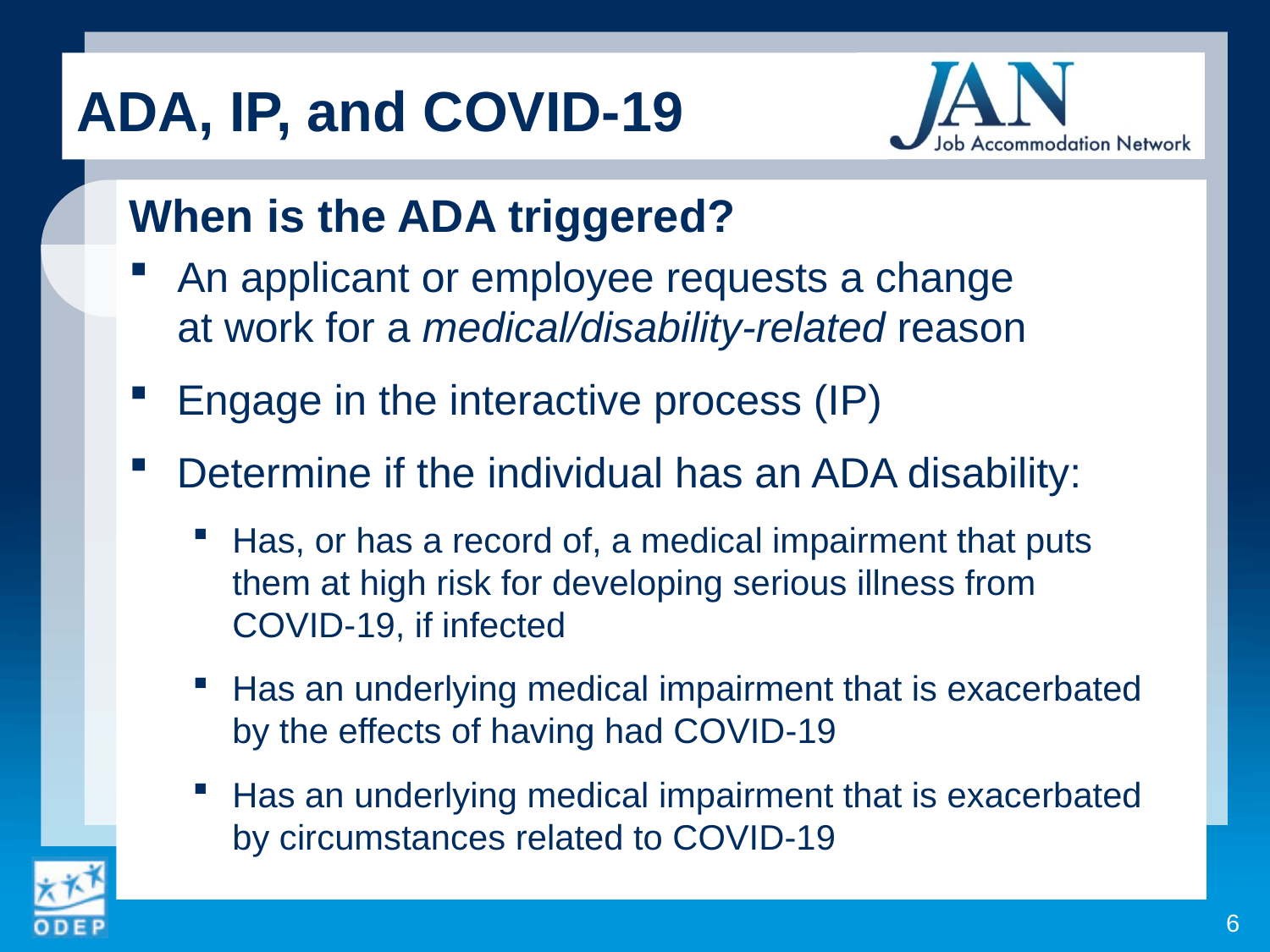

ADA, IP, and COVID-19
When is the ADA triggered?
An applicant or employee requests a change
at work for a medical/disability-related reason
Engage in the interactive process (IP)
Determine if the individual has an ADA disability:
Has, or has a record of, a medical impairment that puts
them at high risk for developing serious illness from
COVID-19, if infected
Has an underlying medical impairment that is exacerbated
by the effects of having had COVID-19
Has an underlying medical impairment that is exacerbated
by circumstances related to COVID-19

6